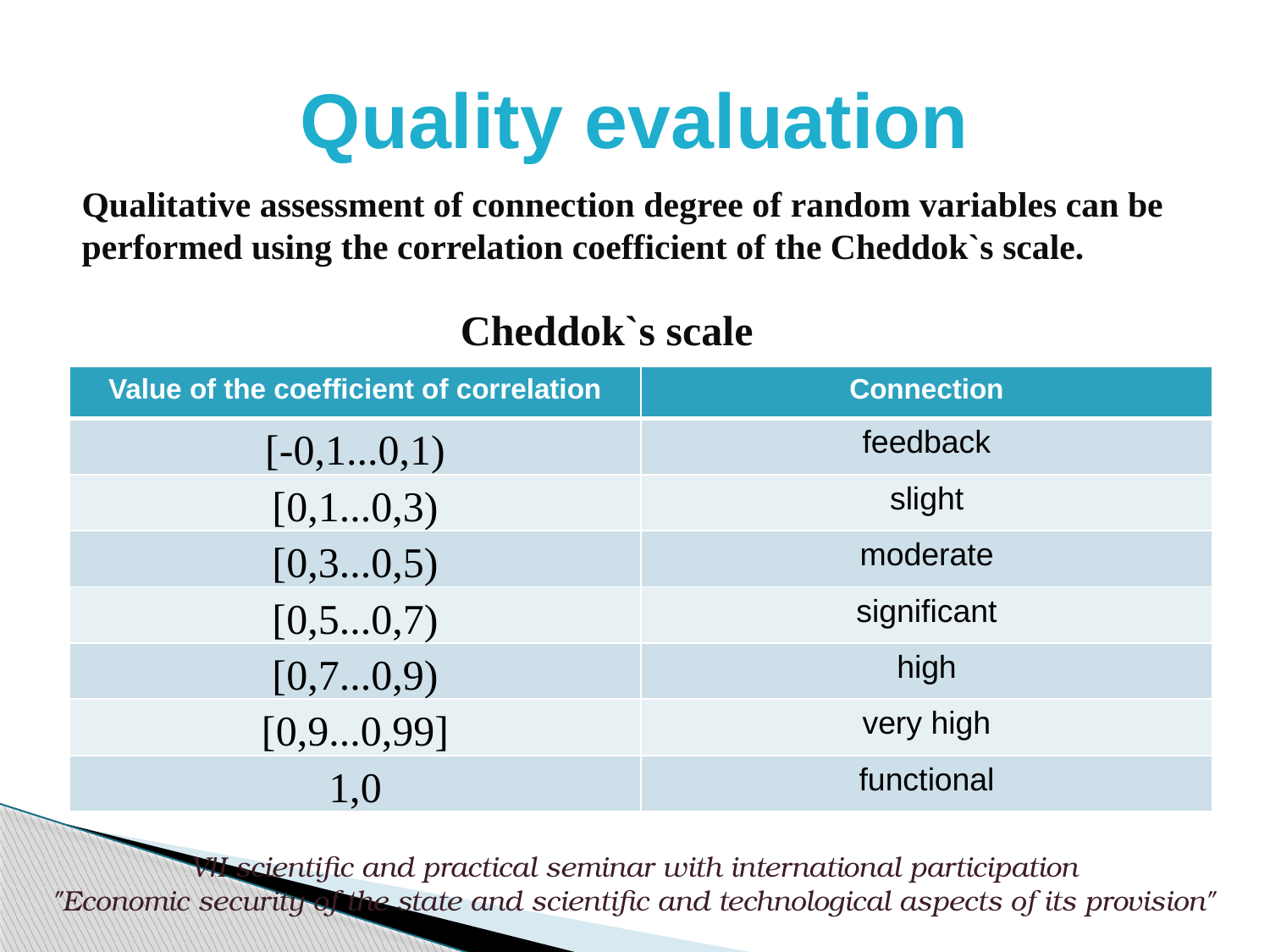

# Quality evaluation
Qualitative assessment of connection degree of random variables can be performed using the correlation coefficient of the Cheddok`s scale.
 Cheddok`s scale
| Value of the coefficient of correlation | Connection |
| --- | --- |
| [-0,1...0,1) | feedback |
| [0,1...0,3) | slight |
| [0,3...0,5) | moderate |
| [0,5...0,7) | significant |
| [0,7...0,9) | high |
| [0,9...0,99] | very high |
| 1,0 | functional |
VІI scientific and practical seminar with international participation
"Economic security of the state and scientific and technological aspects of its provision"